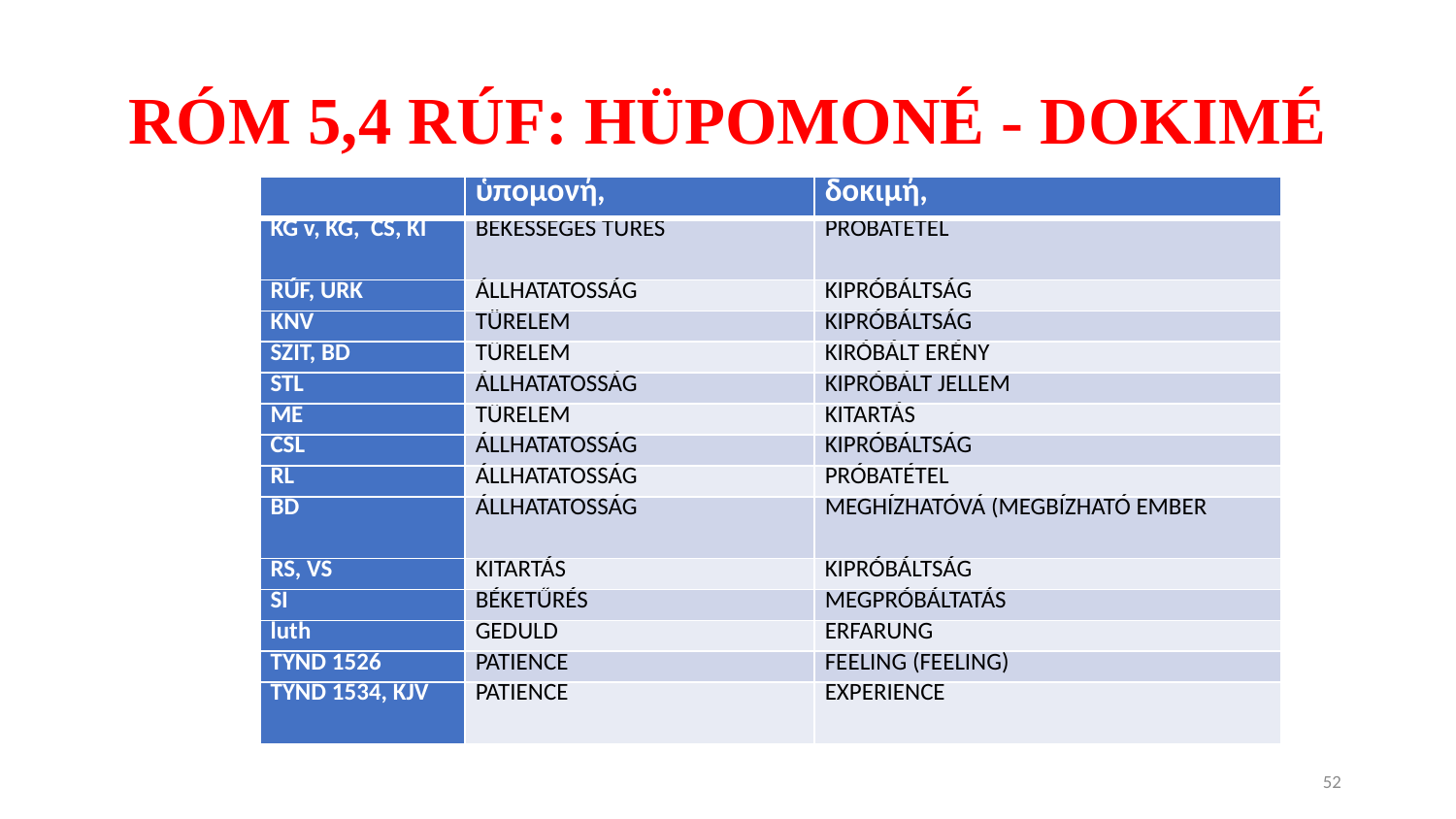

# RÓM 5,4 RÚF: HÜPOMONÉ - DOKIMÉ
|  | ὑπομονή, | δοκιμή, |
| --- | --- | --- |
| KG v, KG, CS, KI | BÉKESSÉGES TŰRÉS | PRÓBATÉTEL |
| RÚF, URK | ÁLLHATATOSSÁG | KIPRÓBÁLTSÁG |
| KNV | TÜRELEM | KIPRÓBÁLTSÁG |
| SZIT, BD | TÜRELEM | KIRÓBÁLT ERÉNY |
| STL | ÁLLHATATOSSÁG | KIPRÓBÁLT JELLEM |
| ME | TÜRELEM | KITARTÁS |
| CSL | ÁLLHATATOSSÁG | KIPRÓBÁLTSÁG |
| RL | ÁLLHATATOSSÁG | PRÓBATÉTEL |
| BD | ÁLLHATATOSSÁG | MEGHÍZHATÓVÁ (MEGBÍZHATÓ EMBER |
| RS, VS | KITARTÁS | KIPRÓBÁLTSÁG |
| SI | BÉKETŰRÉS | MEGPRÓBÁLTATÁS |
| luth | GEDULD | ERFARUNG |
| TYND 1526 | PATIENCE | FEELING (FEELING) |
| TYND 1534, KJV | PATIENCE | EXPERIENCE |
52